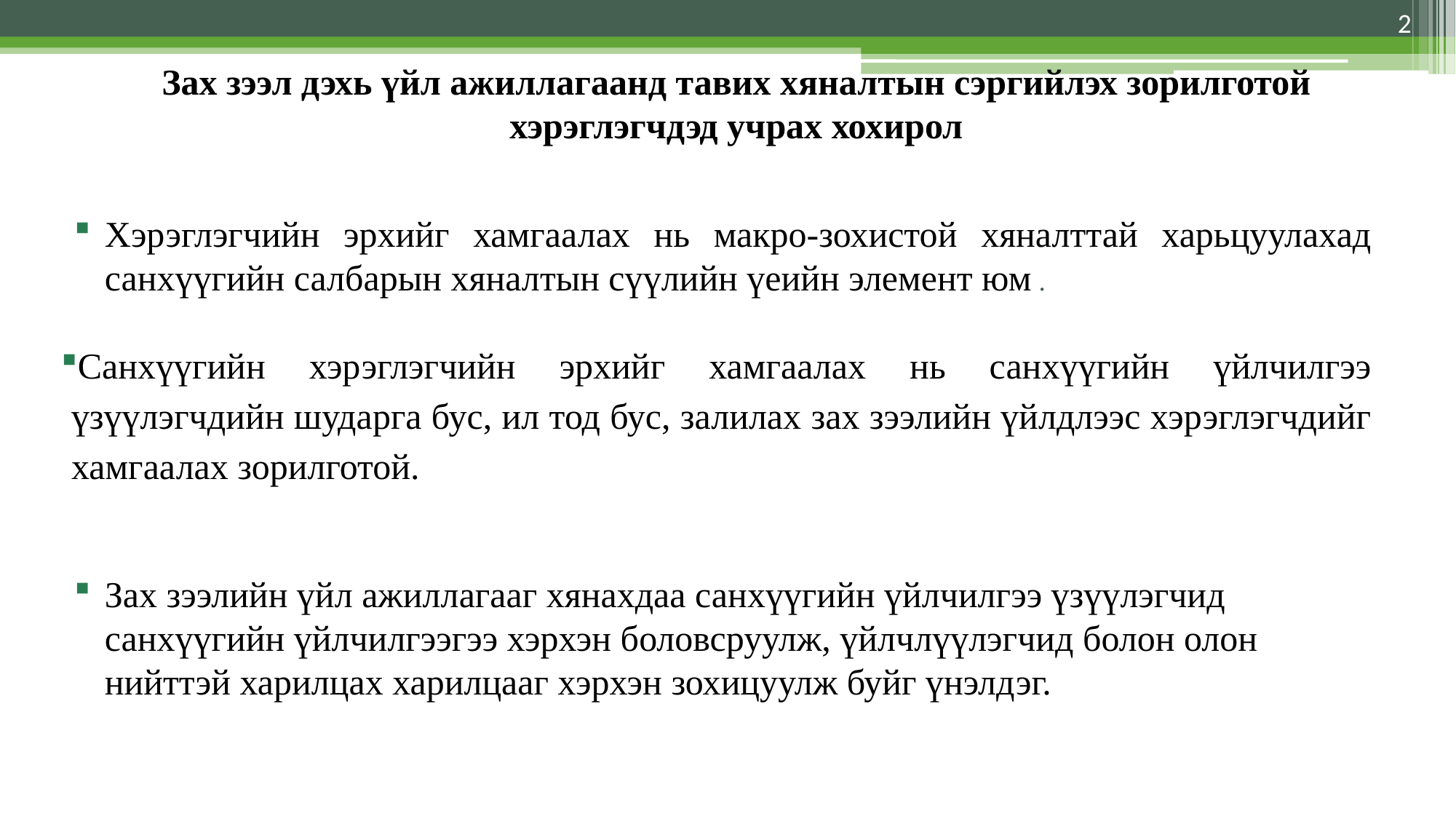

2
# Зах зээл дэхь үйл ажиллагаанд тавих хяналтын сэргийлэх зорилготой хэрэглэгчдэд учрах хохирол

Хэрэглэгчийн эрхийг хамгаалах нь макро-зохистой хяналттай харьцуулахад санхүүгийн салбарын хяналтын сүүлийн үеийн элемент юм .

Санхүүгийн хэрэглэгчийн эрхийг хамгаалах нь санхүүгийн үйлчилгээ үзүүлэгчдийн шударга бус, ил тод бус, залилах зах зээлийн үйлдлээс хэрэглэгчдийг хамгаалах зорилготой.

Зах зээлийн үйл ажиллагааг хянахдаа санхүүгийн үйлчилгээ үзүүлэгчид санхүүгийн үйлчилгээгээ хэрхэн боловсруулж, үйлчлүүлэгчид болон олон нийттэй харилцах харилцааг хэрхэн зохицуулж буйг үнэлдэг.